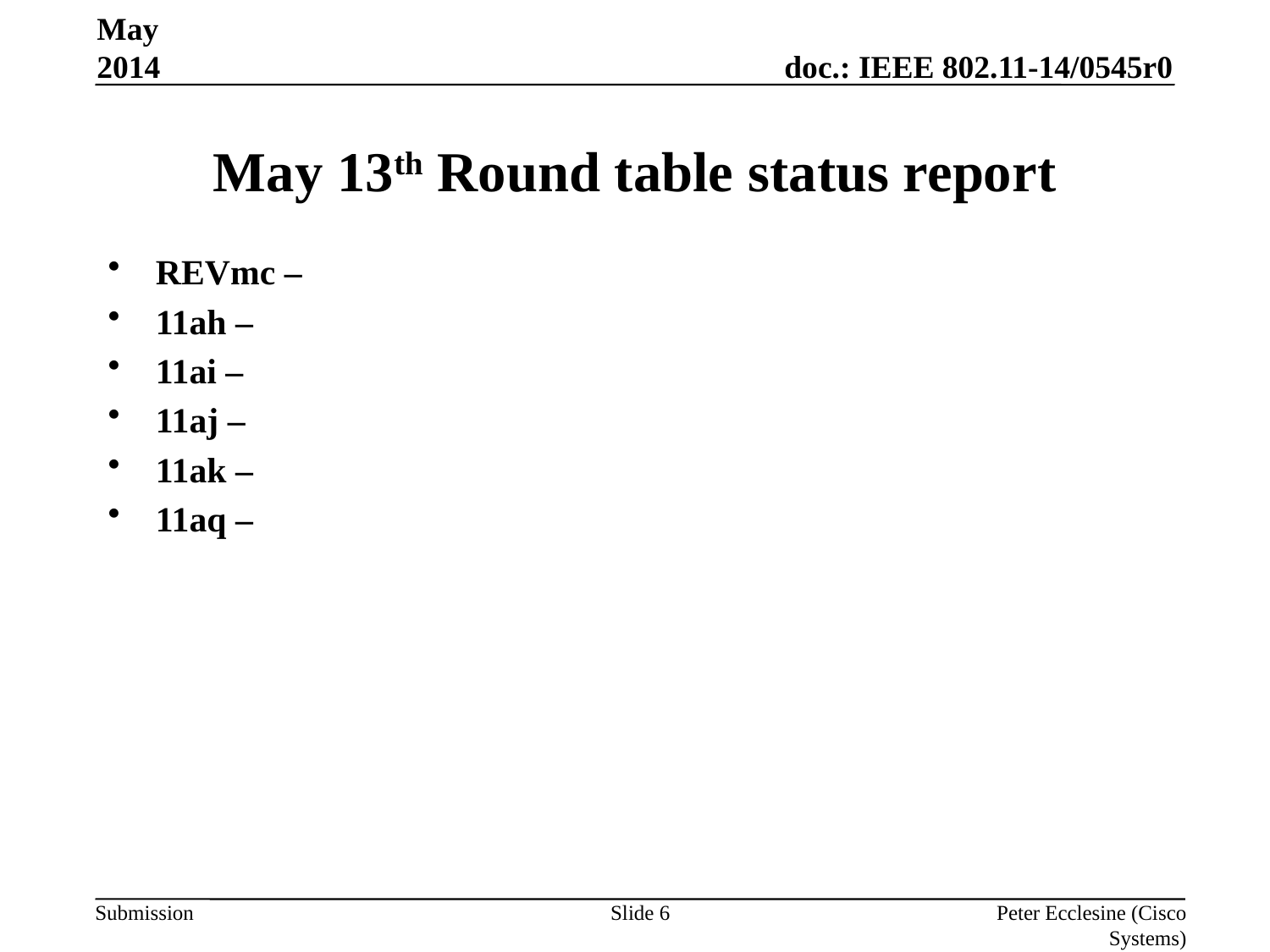

May 2014
# May 13th Round table status report
REVmc –
11ah –
11ai –
11aj –
11ak –
11aq –
Slide 6
Peter Ecclesine (Cisco Systems)